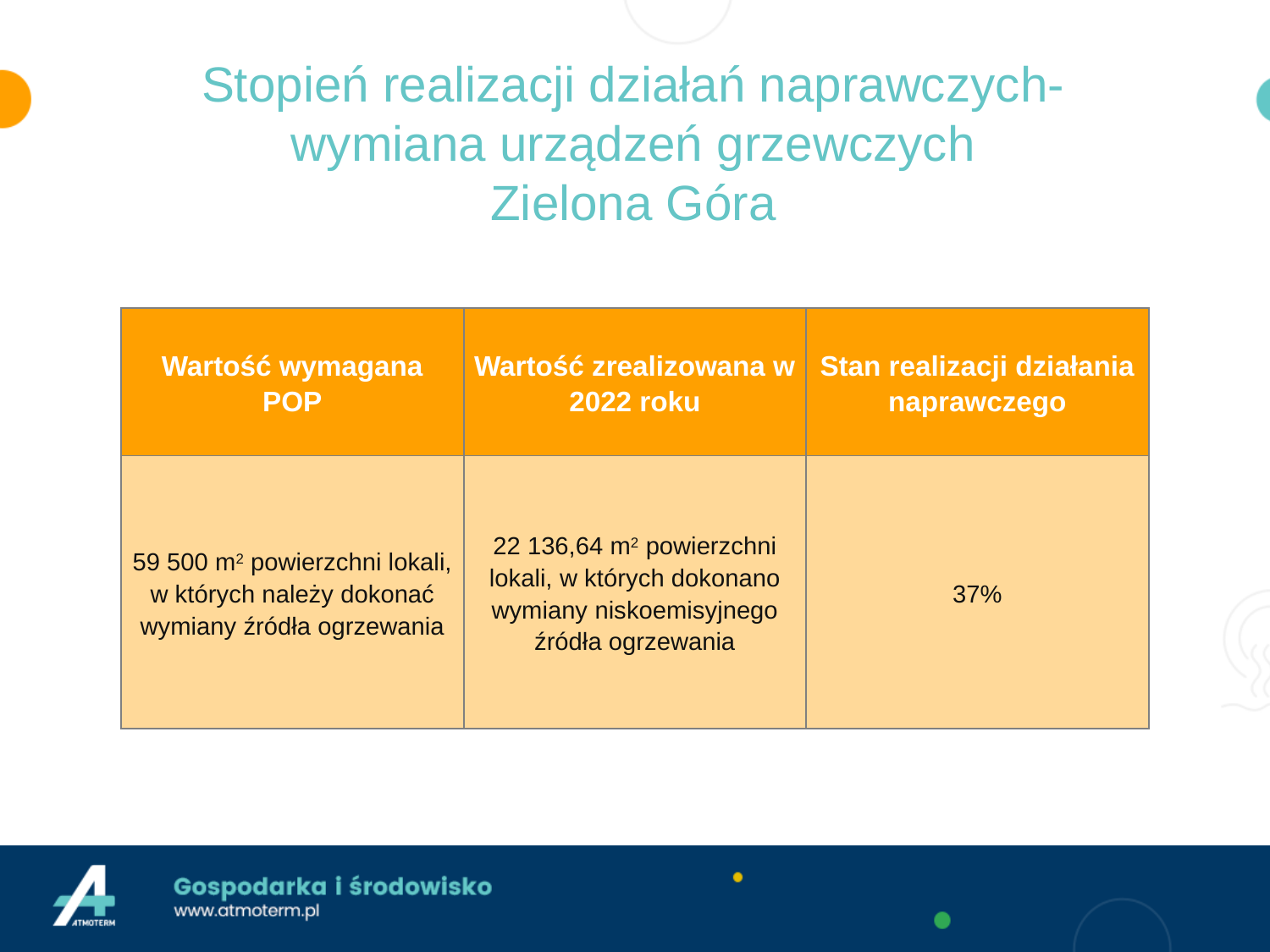

# Stopień realizacji działań naprawczych- wymiana urządzeń grzewczych Zielona Góra
| Wartość wymagana POP | Wartość zrealizowana w 2022 roku | Stan realizacji działania naprawczego |
| --- | --- | --- |
| 59 500 m2 powierzchni lokali, w których należy dokonać wymiany źródła ogrzewania | 22 136,64 m2 powierzchni lokali, w których dokonano wymiany niskoemisyjnego źródła ogrzewania | 37% |